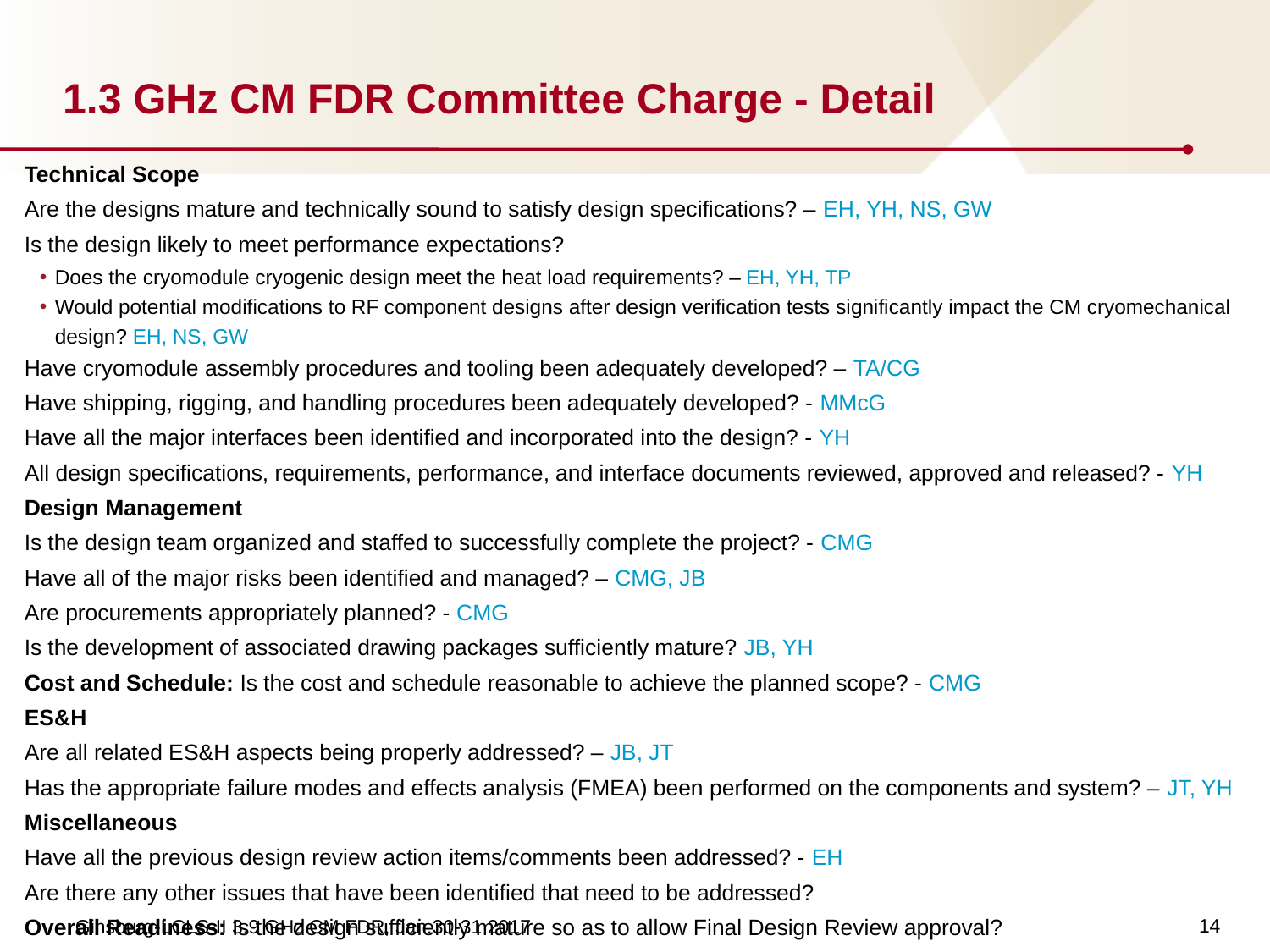

# 1.3 GHz CM FDR Committee Charge - Detail
Technical Scope
Are the designs mature and technically sound to satisfy design specifications? – EH, YH, NS, GW
Is the design likely to meet performance expectations?
Does the cryomodule cryogenic design meet the heat load requirements? – EH, YH, TP
Would potential modifications to RF component designs after design verification tests significantly impact the CM cryomechanical design? EH, NS, GW
Have cryomodule assembly procedures and tooling been adequately developed? – TA/CG
Have shipping, rigging, and handling procedures been adequately developed? - MMcG
Have all the major interfaces been identified and incorporated into the design? - YH
All design specifications, requirements, performance, and interface documents reviewed, approved and released? - YH
Design Management
Is the design team organized and staffed to successfully complete the project? - CMG
Have all of the major risks been identified and managed? – CMG, JB
Are procurements appropriately planned? - CMG
Is the development of associated drawing packages sufficiently mature? JB, YH
Cost and Schedule: Is the cost and schedule reasonable to achieve the planned scope? - CMG
ES&H
Are all related ES&H aspects being properly addressed? – JB, JT
Has the appropriate failure modes and effects analysis (FMEA) been performed on the components and system? – JT, YH
Miscellaneous
Have all the previous design review action items/comments been addressed? - EH
Are there any other issues that have been identified that need to be addressed?
Overall Readiness: Is the design sufficiently mature so as to allow Final Design Review approval?
14
Ginsburg-LCLS-II 3.9 GHz CM FDR, Jan.30-31 2017